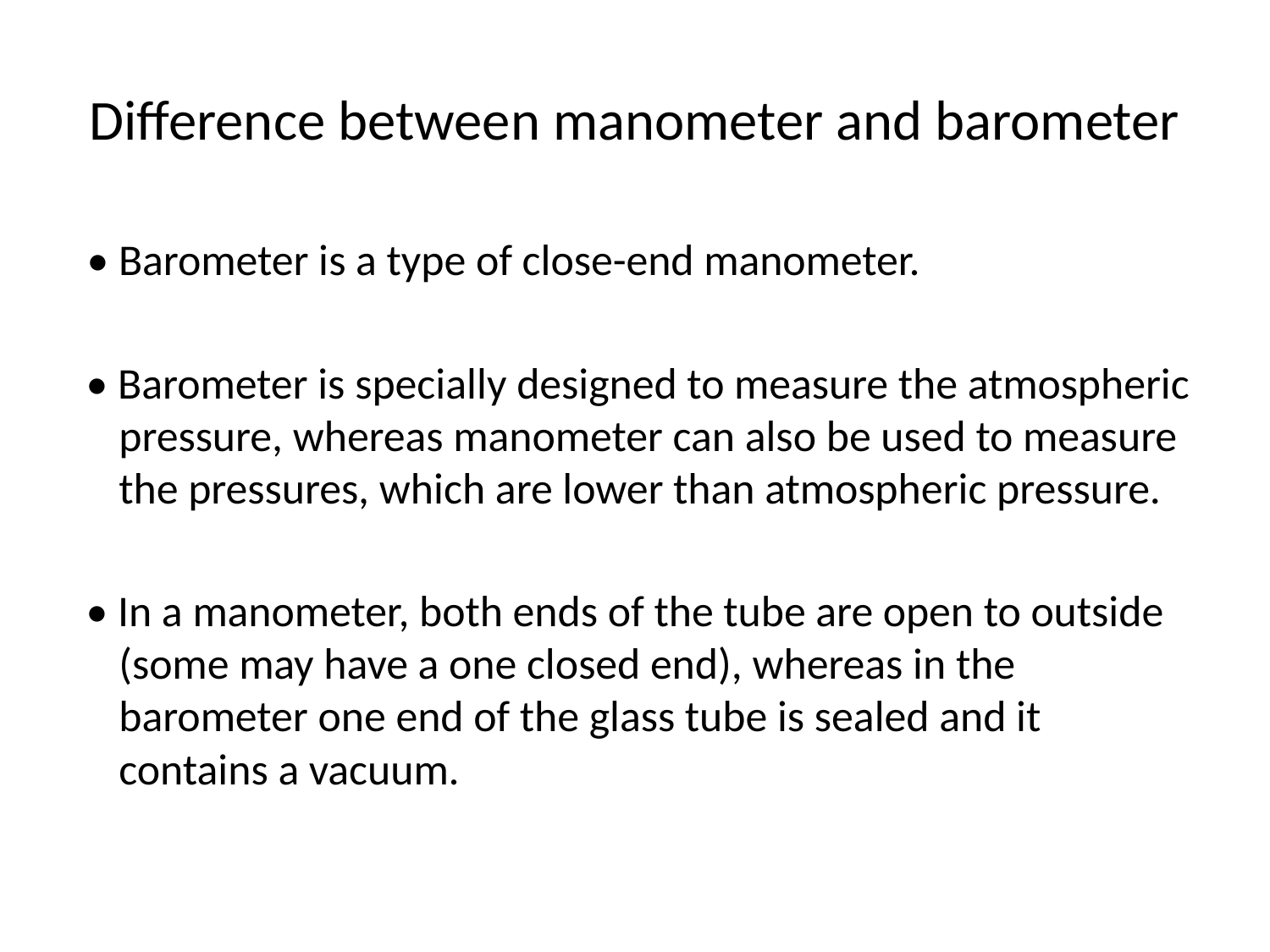

# Difference between manometer and barometer
 • Barometer is a type of close-end manometer.

 • Barometer is specially designed to measure the atmospheric pressure, whereas manometer can also be used to measure the pressures, which are lower than atmospheric pressure.

 • In a manometer, both ends of the tube are open to outside (some may have a one closed end), whereas in the barometer one end of the glass tube is sealed and it contains a vacuum.